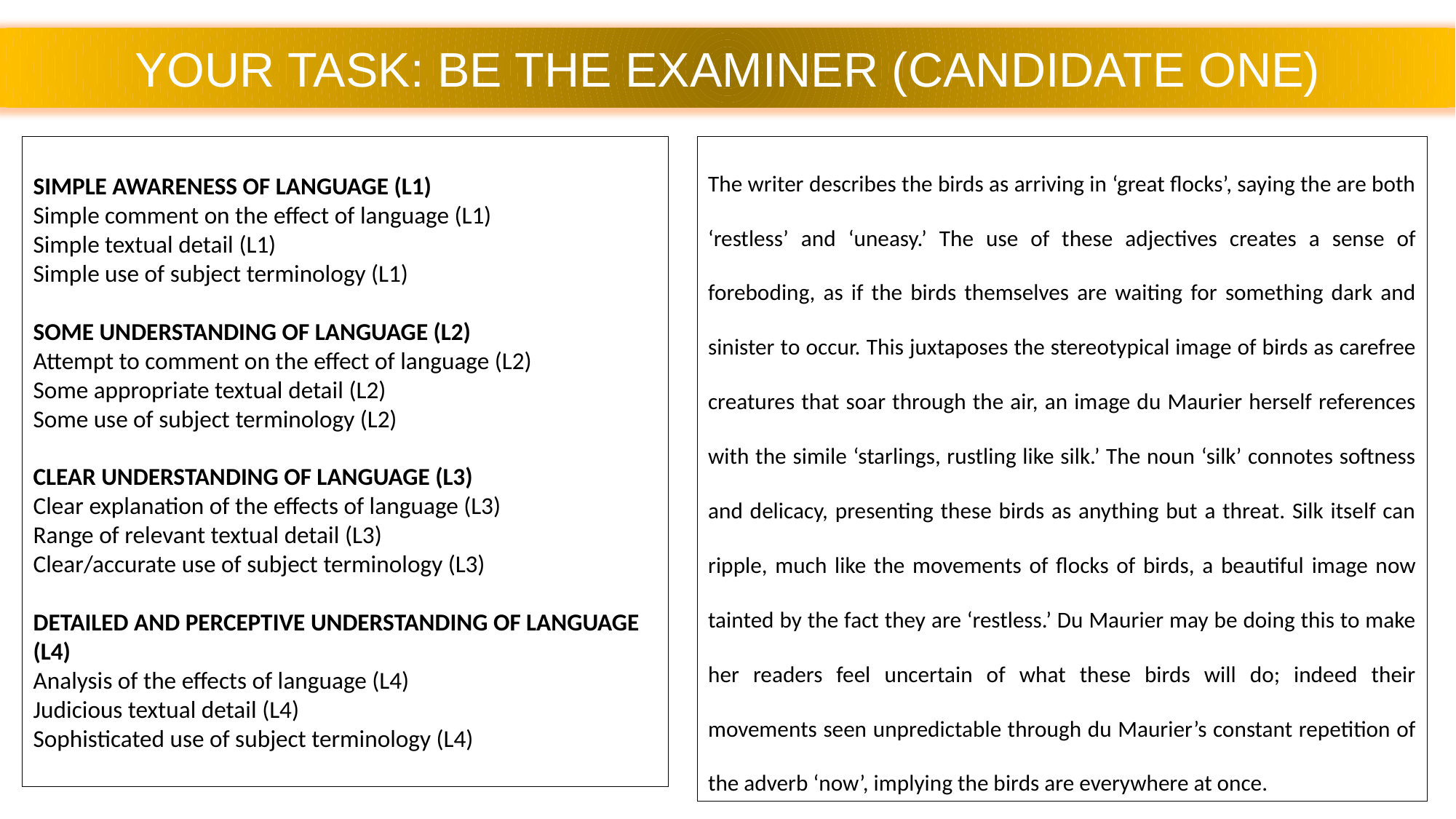

YOUR TASK: BE THE EXAMINER (CANDIDATE ONE)

SIMPLE AWARENESS OF LANGUAGE (L1)
Simple comment on the effect of language (L1)
Simple textual detail (L1)
Simple use of subject terminology (L1)

SOME UNDERSTANDING OF LANGUAGE (L2)
Attempt to comment on the effect of language (L2)
Some appropriate textual detail (L2)
Some use of subject terminology (L2)

CLEAR UNDERSTANDING OF LANGUAGE (L3)
Clear explanation of the effects of language (L3)
Range of relevant textual detail (L3)
Clear/accurate use of subject terminology (L3)

DETAILED AND PERCEPTIVE UNDERSTANDING OF LANGUAGE (L4)
Analysis of the effects of language (L4)
Judicious textual detail (L4)
Sophisticated use of subject terminology (L4)

The writer describes the birds as arriving in ‘great flocks’, saying the are both ‘restless’ and ‘uneasy.’ The use of these adjectives creates a sense of foreboding, as if the birds themselves are waiting for something dark and sinister to occur. This juxtaposes the stereotypical image of birds as carefree creatures that soar through the air, an image du Maurier herself references with the simile ‘starlings, rustling like silk.’ The noun ‘silk’ connotes softness and delicacy, presenting these birds as anything but a threat. Silk itself can ripple, much like the movements of flocks of birds, a beautiful image now tainted by the fact they are ‘restless.’ Du Maurier may be doing this to make her readers feel uncertain of what these birds will do; indeed their movements seen unpredictable through du Maurier’s constant repetition of the adverb ‘now’, implying the birds are everywhere at once.